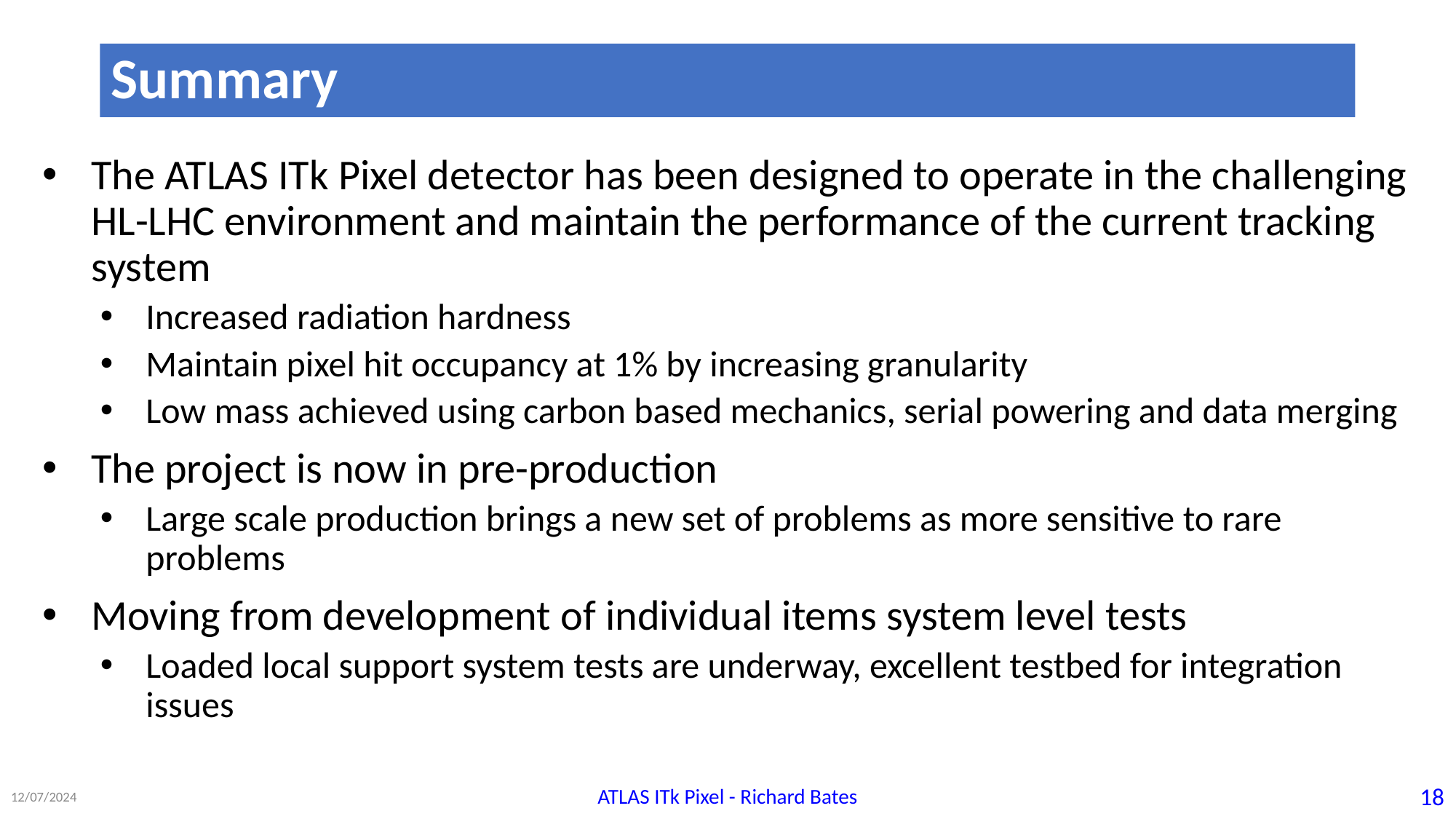

# Summary
The ATLAS ITk Pixel detector has been designed to operate in the challenging HL-LHC environment and maintain the performance of the current tracking system
Increased radiation hardness
Maintain pixel hit occupancy at 1% by increasing granularity
Low mass achieved using carbon based mechanics, serial powering and data merging
The project is now in pre-production
Large scale production brings a new set of problems as more sensitive to rare problems
Moving from development of individual items system level tests
Loaded local support system tests are underway, excellent testbed for integration issues

18
ATLAS ITk Pixel - Richard Bates
12/07/2024